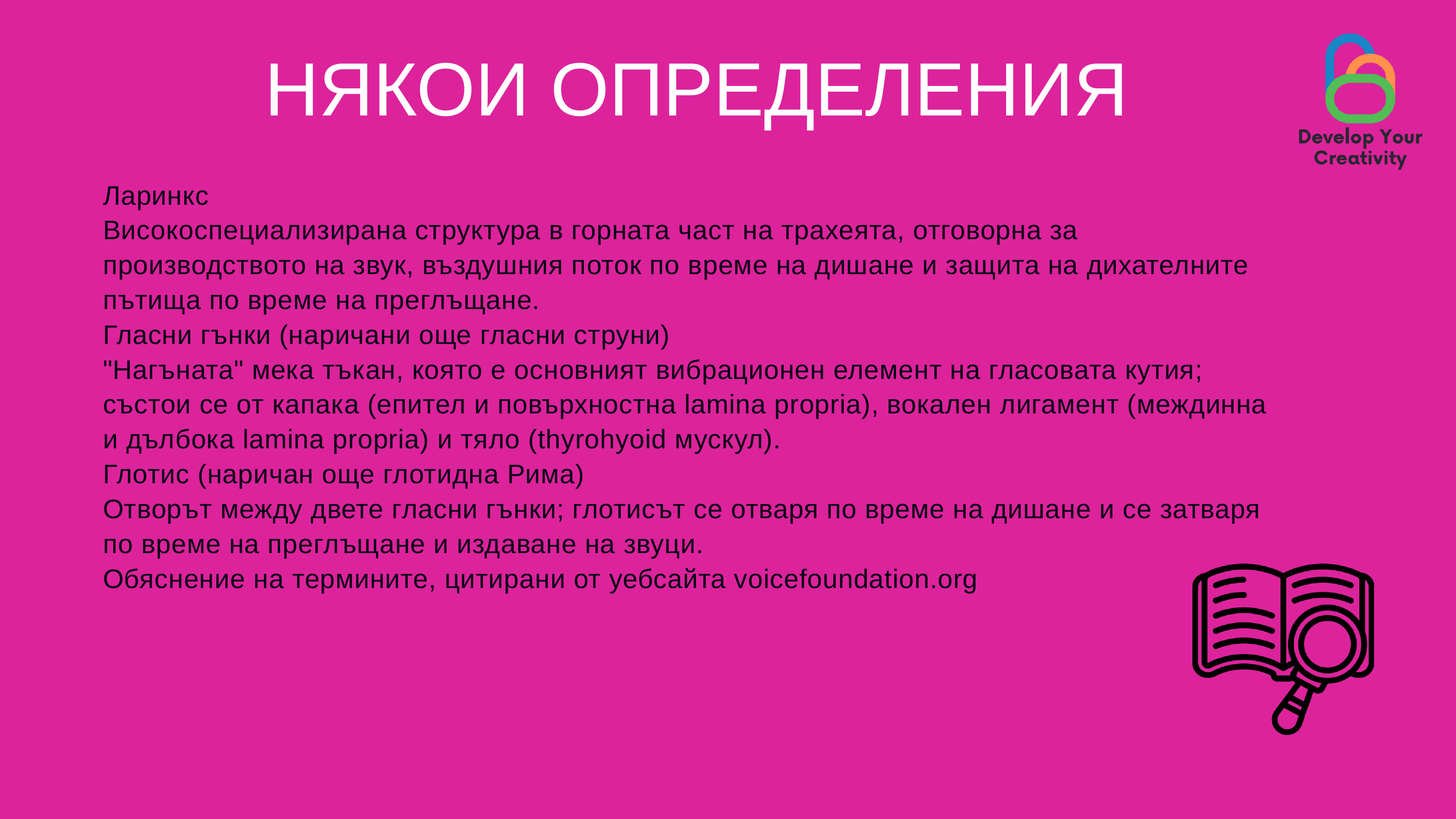

НЯКОИ ОПРЕДЕЛЕНИЯ

Ларинкс
Високоспециализирана структура в горната част на трахеята, отговорна за производството на звук, въздушния поток по време на дишане и защита на дихателните пътища по време на преглъщане.
Гласни гънки (наричани още гласни струни)
"Нагъната" мека тъкан, която е основният вибрационен елемент на гласовата кутия; състои се от капака (епител и повърхностна lamina propria), вокален лигамент (междинна и дълбока lamina propria) и тяло (thyrohyoid мускул).
Глотис (наричан още глотидна Рима)
Отворът между двете гласни гънки; глотисът се отваря по време на дишане и се затваря по време на преглъщане и издаване на звуци.
Обяснение на термините, цитирани от уебсайта voicefoundation.org